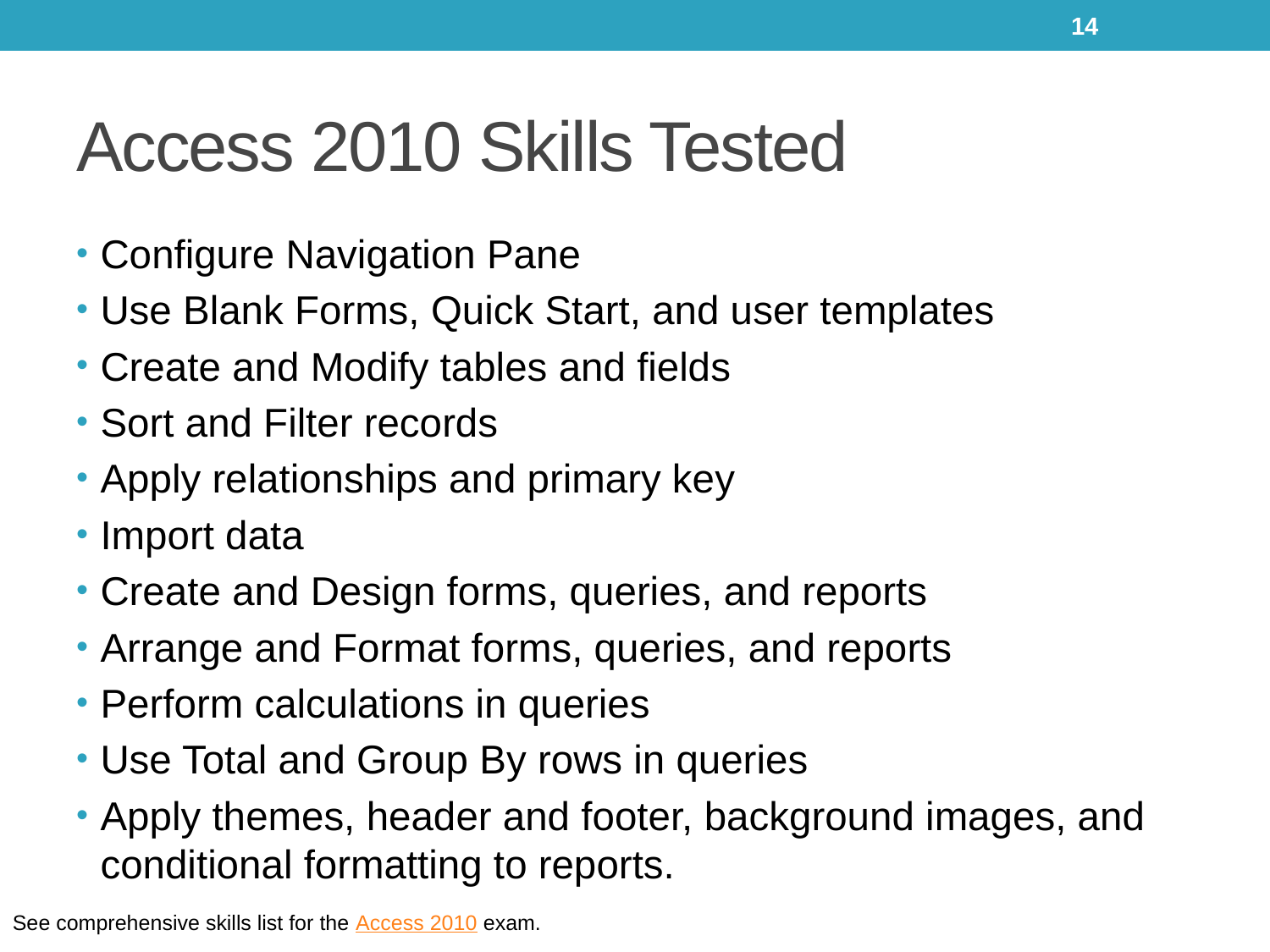

14
# Access 2010 Skills Tested
Configure Navigation Pane
Use Blank Forms, Quick Start, and user templates
Create and Modify tables and fields
Sort and Filter records
Apply relationships and primary key
Import data
Create and Design forms, queries, and reports
Arrange and Format forms, queries, and reports
Perform calculations in queries
Use Total and Group By rows in queries
Apply themes, header and footer, background images, and conditional formatting to reports.
See comprehensive skills list for the Access 2010 exam.